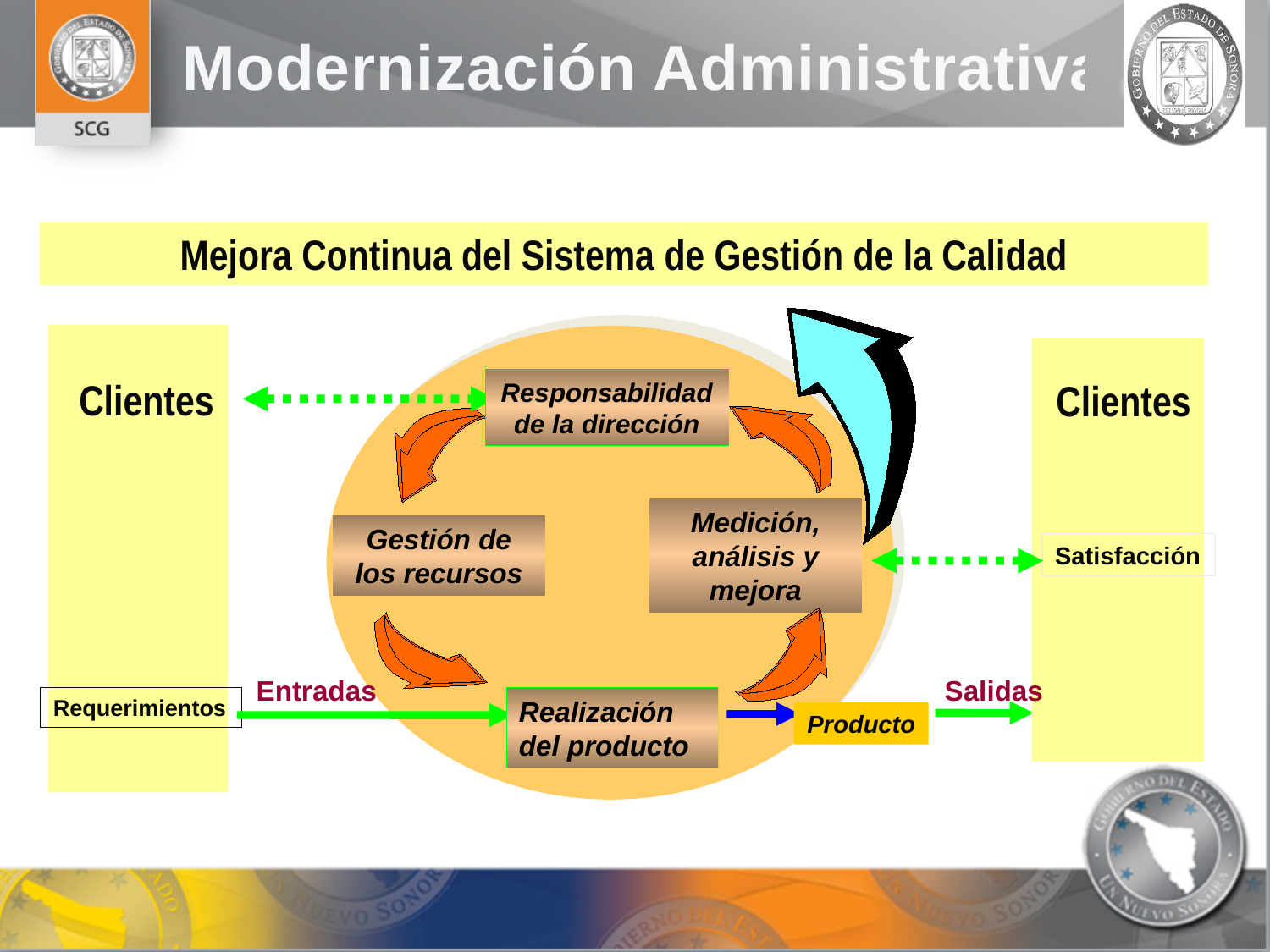

Mejora Continua del Sistema de Gestión de la Calidad

Clientes
Clientes
Responsabilidad de la dirección

Medición, análisis y mejora
Gestión de los recursos
Satisfacción

Entradas
Salidas
Requerimientos
Realización del producto

Producto